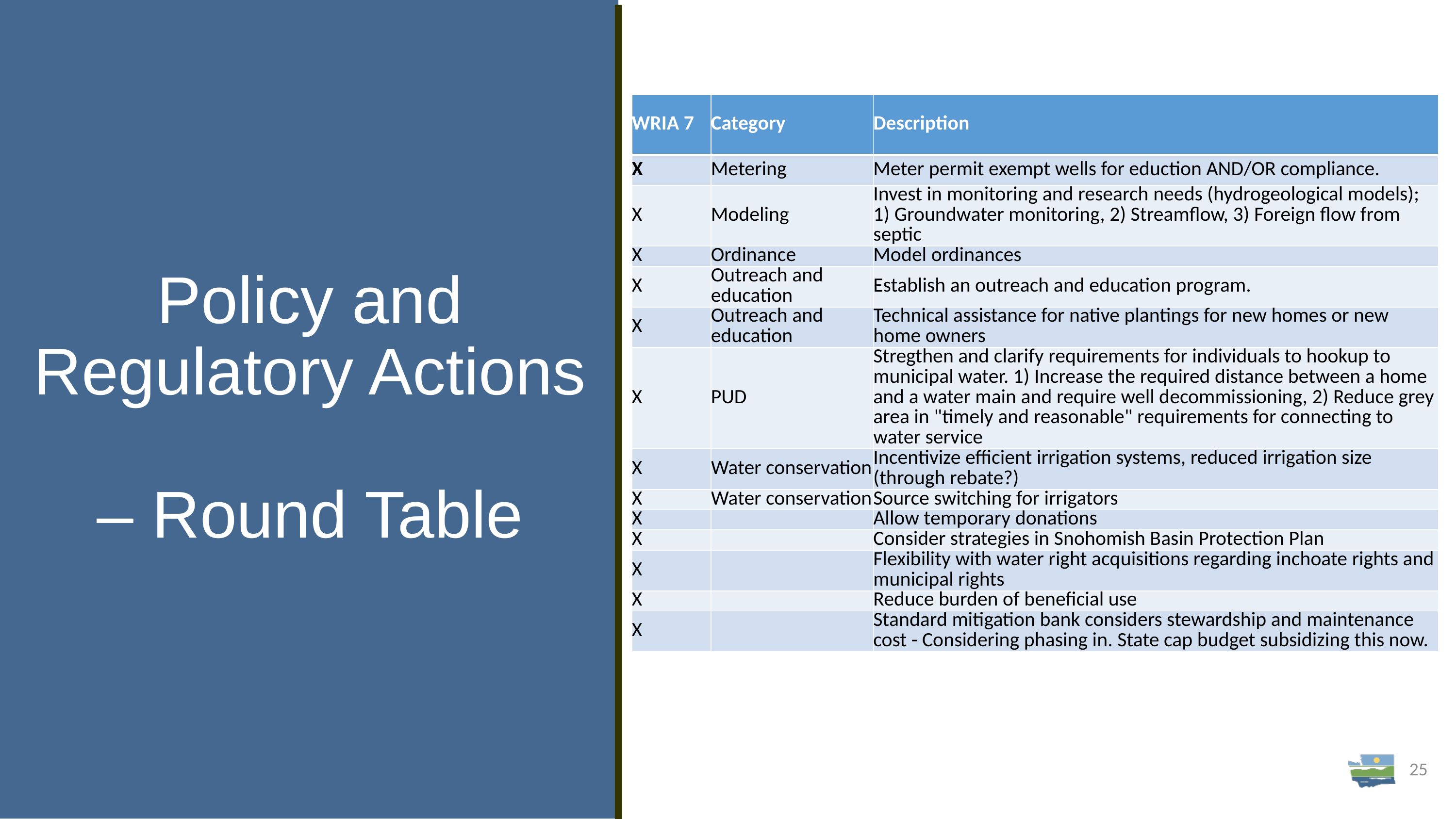

| WRIA 7 | Category | Description |
| --- | --- | --- |
| X | Metering | Meter permit exempt wells for eduction AND/OR compliance. |
| X | Modeling | Invest in monitoring and research needs (hydrogeological models); 1) Groundwater monitoring, 2) Streamflow, 3) Foreign flow from septic |
| X | Ordinance | Model ordinances |
| X | Outreach and education | Establish an outreach and education program. |
| X | Outreach and education | Technical assistance for native plantings for new homes or new home owners |
| X | PUD | Stregthen and clarify requirements for individuals to hookup to municipal water. 1) Increase the required distance between a home and a water main and require well decommissioning, 2) Reduce grey area in "timely and reasonable" requirements for connecting to water service |
| X | Water conservation | Incentivize efficient irrigation systems, reduced irrigation size (through rebate?) |
| X | Water conservation | Source switching for irrigators |
| X |  | Allow temporary donations |
| X |  | Consider strategies in Snohomish Basin Protection Plan |
| X |  | Flexibility with water right acquisitions regarding inchoate rights and municipal rights |
| X |  | Reduce burden of beneficial use |
| X |  | Standard mitigation bank considers stewardship and maintenance cost - Considering phasing in. State cap budget subsidizing this now. |
# Policy and Regulatory Actions – Round Table